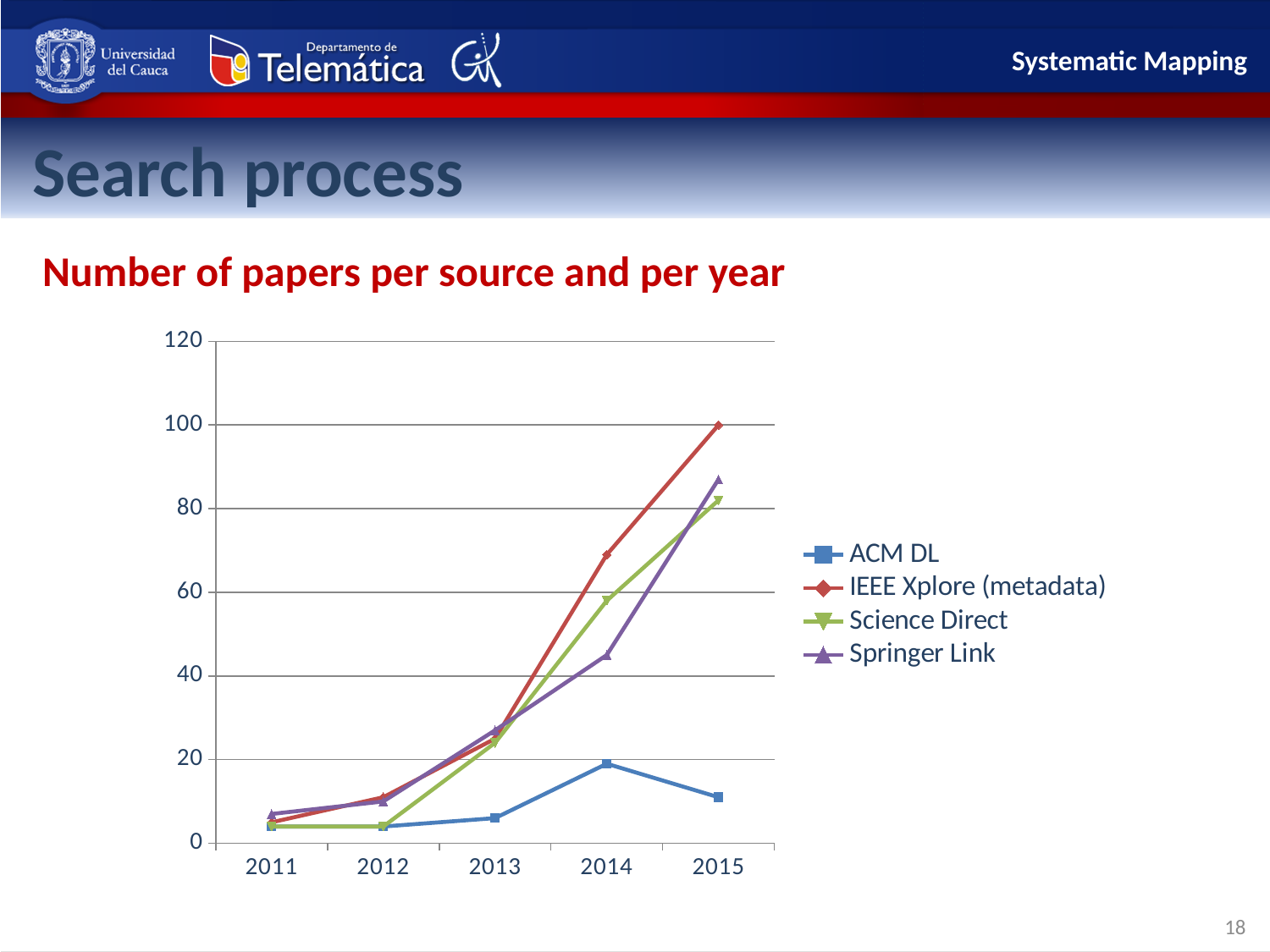

Systematic Mapping
Search process
Number of papers per source and per year

### Chart

| Category | ACM DL | IEEE Xplore (metadata) | Science Direct | Springer Link |
|---|---|---|---|---|
| 2011 | 4.0 | 5.0 | 4.0 | 7.0 |
| 2012 | 4.0 | 11.0 | 4.0 | 10.0 |
| 2013 | 6.0 | 25.0 | 24.0 | 27.0 |
| 2014 | 19.0 | 69.0 | 58.0 | 45.0 |
| 2015 | 11.0 | 100.0 | 82.0 | 87.0 |
18